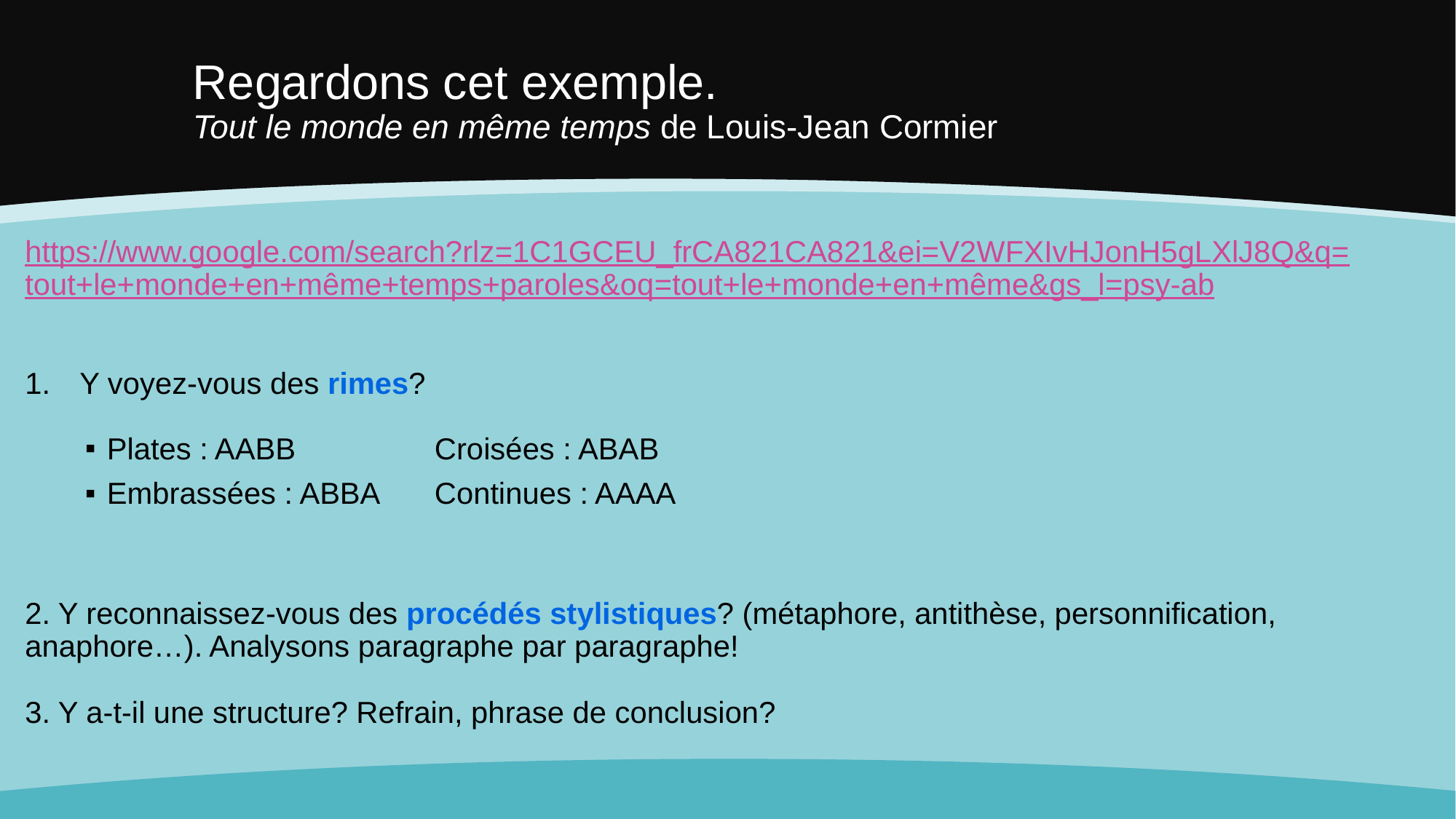

# Regardons cet exemple. Tout le monde en même temps de Louis-Jean Cormier

https://www.google.com/search?rlz=1C1GCEU_frCA821CA821&ei=V2WFXIvHJonH5gLXlJ8Q&q=tout+le+monde+en+même+temps+paroles&oq=tout+le+monde+en+même&gs_l=psy-ab

Y voyez-vous des rimes?

Plates : AABB		Croisées : ABAB
Embrassées : ABBA	Continues : AAAA

2. Y reconnaissez-vous des procédés stylistiques? (métaphore, antithèse, personnification, anaphore…). Analysons paragraphe par paragraphe!

3. Y a-t-il une structure? Refrain, phrase de conclusion?